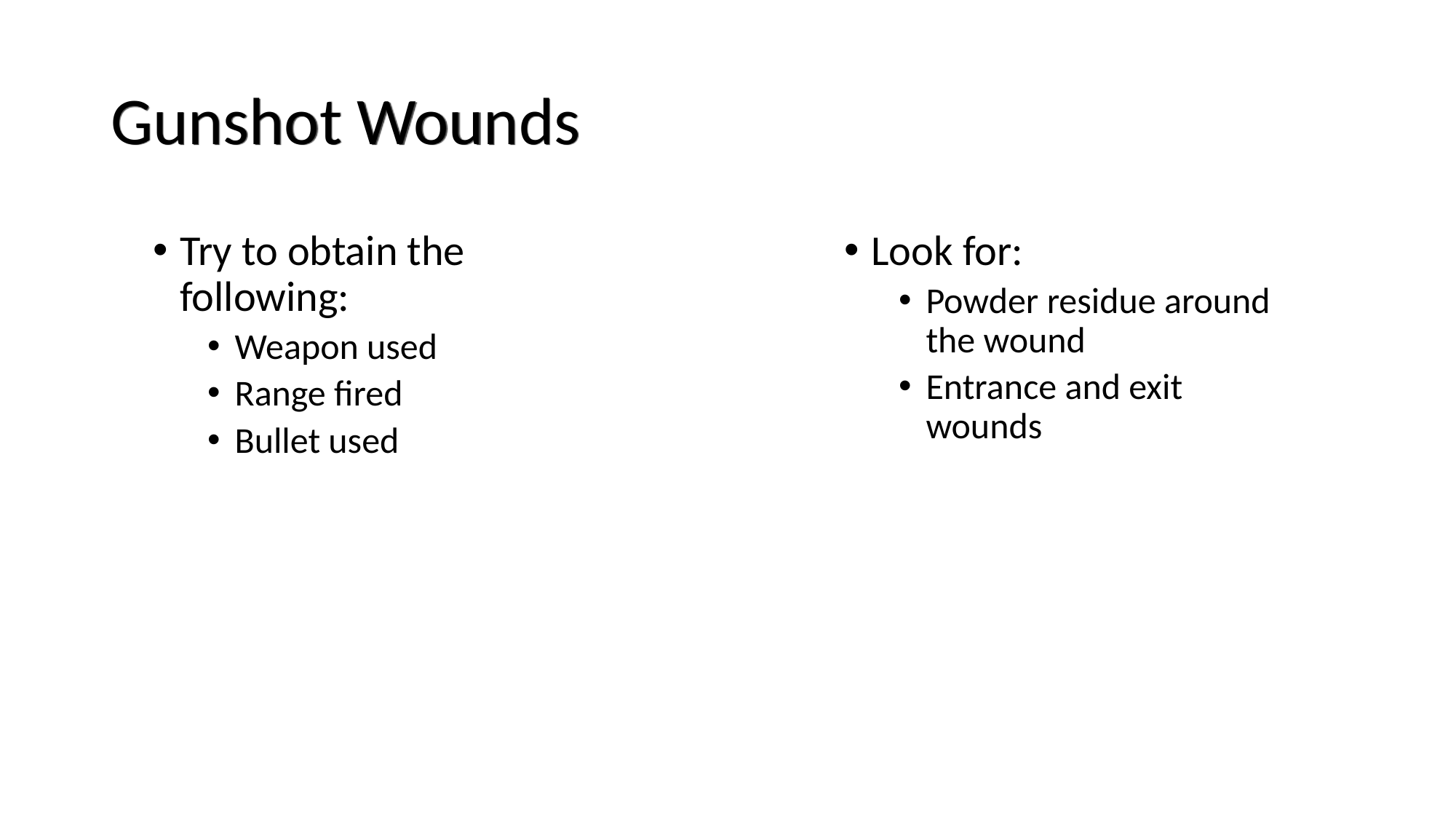

# Gunshot Wounds
Try to obtain the following:
Weapon used
Range fired
Bullet used
Look for:
Powder residue around the wound
Entrance and exit wounds